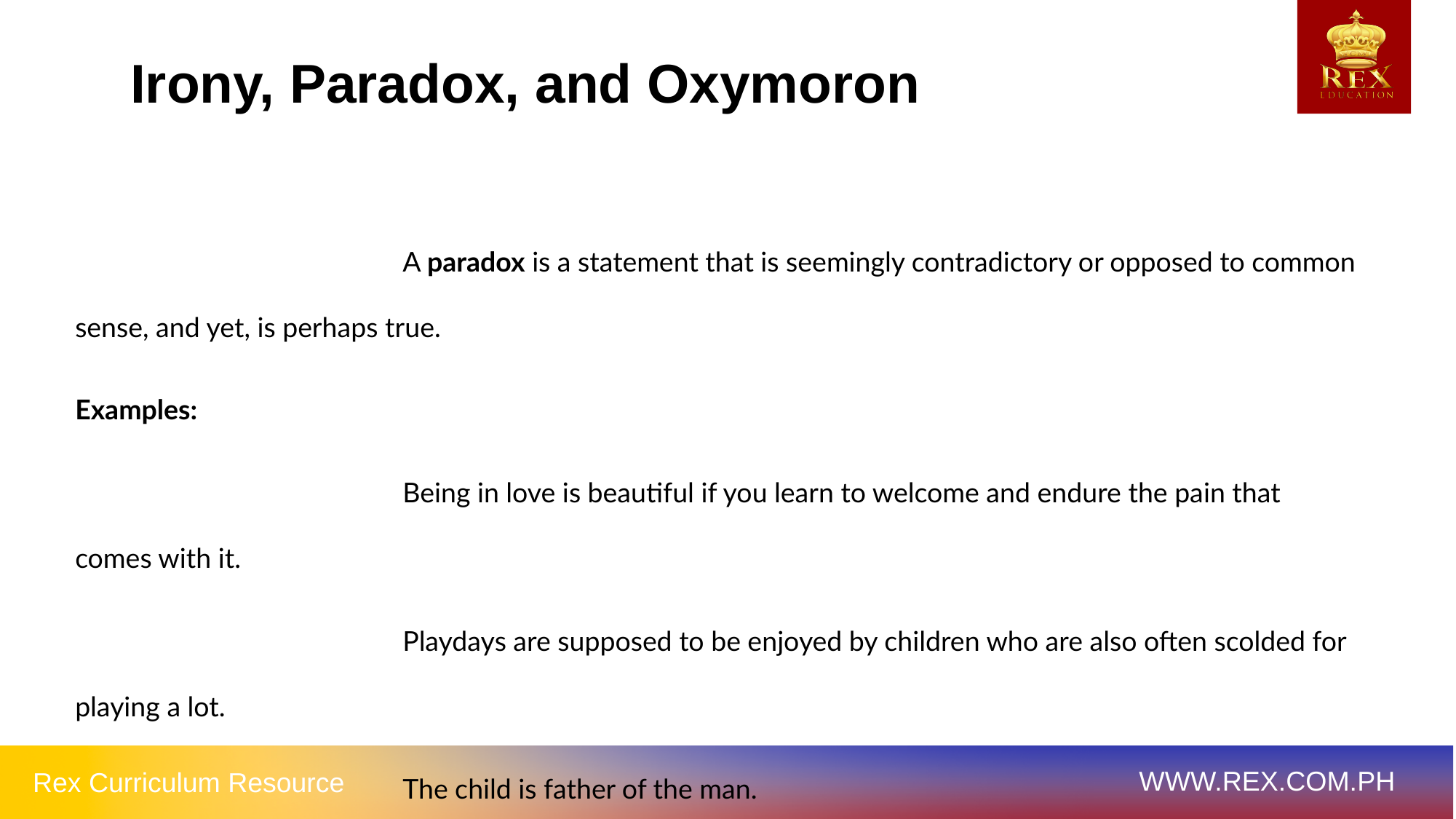

Irony, Paradox, and Oxymoron
			A paradox is a statement that is seemingly contradictory or opposed to common sense, and yet, is perhaps true.
Examples:
			Being in love is beautiful if you learn to welcome and endure the pain that comes with it.
			Playdays are supposed to be enjoyed by children who are also often scolded for playing a lot.
			The child is father of the man.